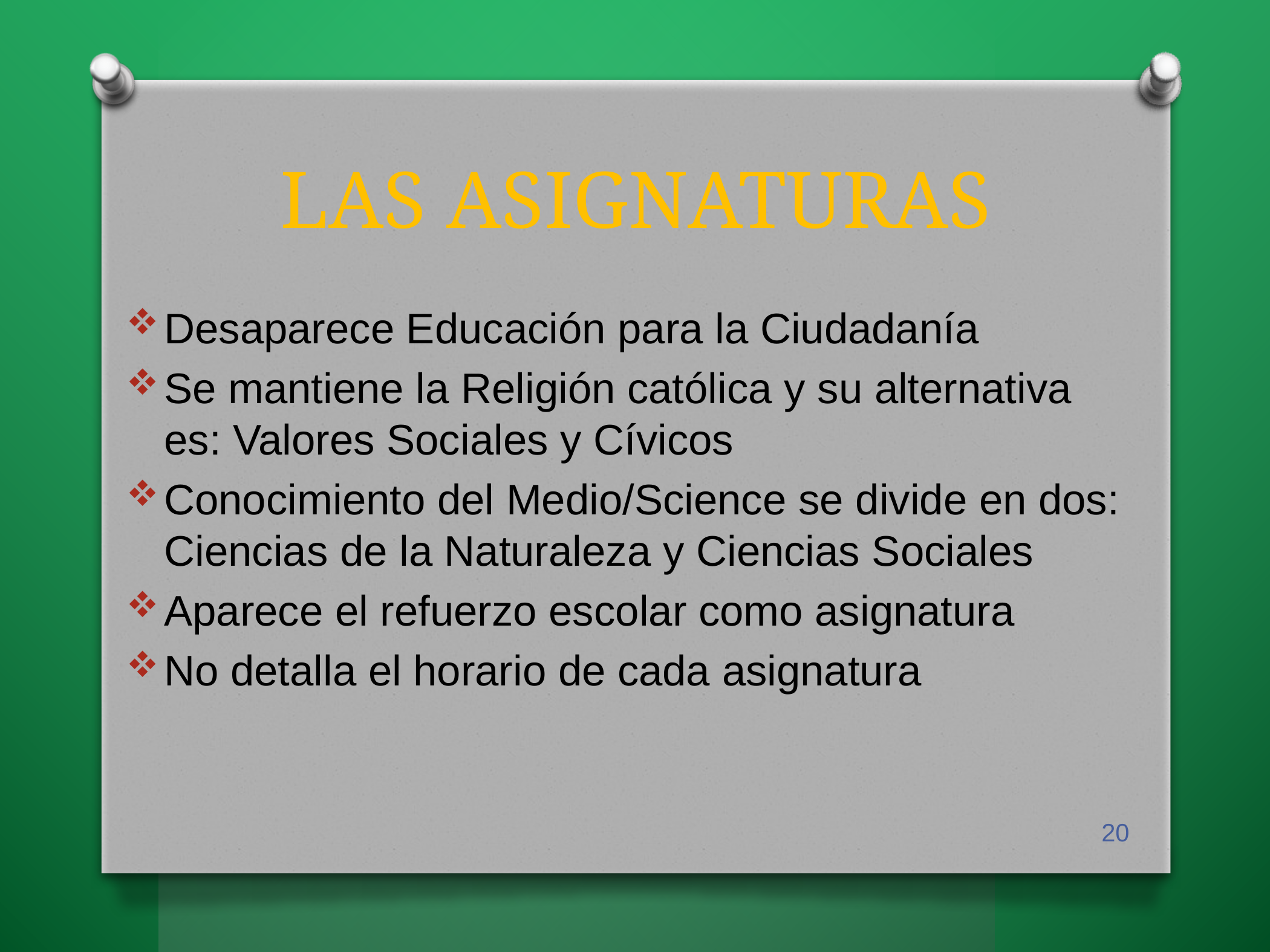

# LAS ASIGNATURAS
Desaparece Educación para la Ciudadanía
Se mantiene la Religión católica y su alternativa es: Valores Sociales y Cívicos
Conocimiento del Medio/Science se divide en dos: Ciencias de la Naturaleza y Ciencias Sociales
Aparece el refuerzo escolar como asignatura
No detalla el horario de cada asignatura
20